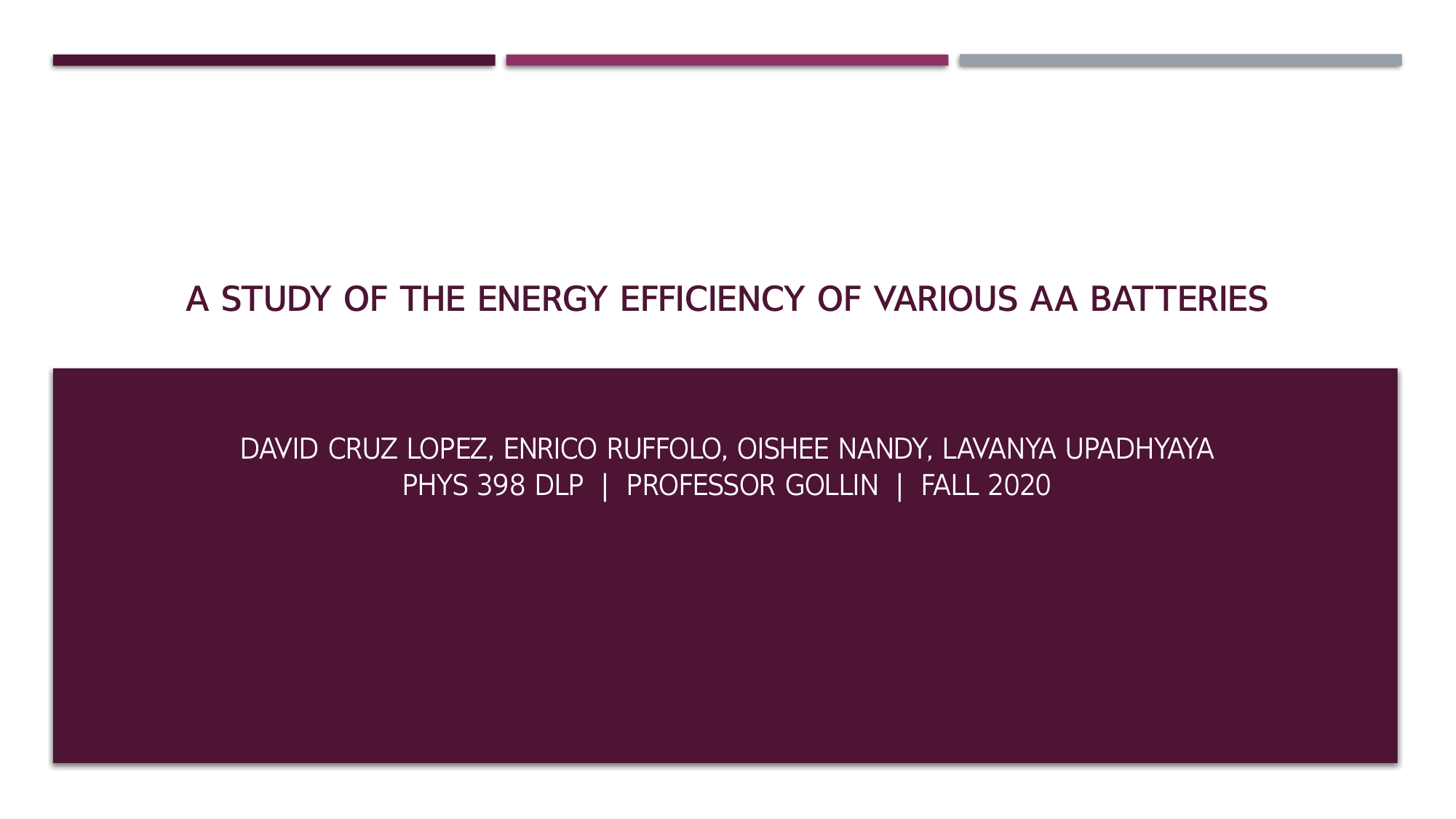

# A Study of the Energy Efficiency of Various AA Batteries
David Cruz Lopez, Enrico Ruffolo, Oishee Nandy, Lavanya Upadhyaya
PHYS 398 DLP  |  Professor Gollin  |  Fall 2020